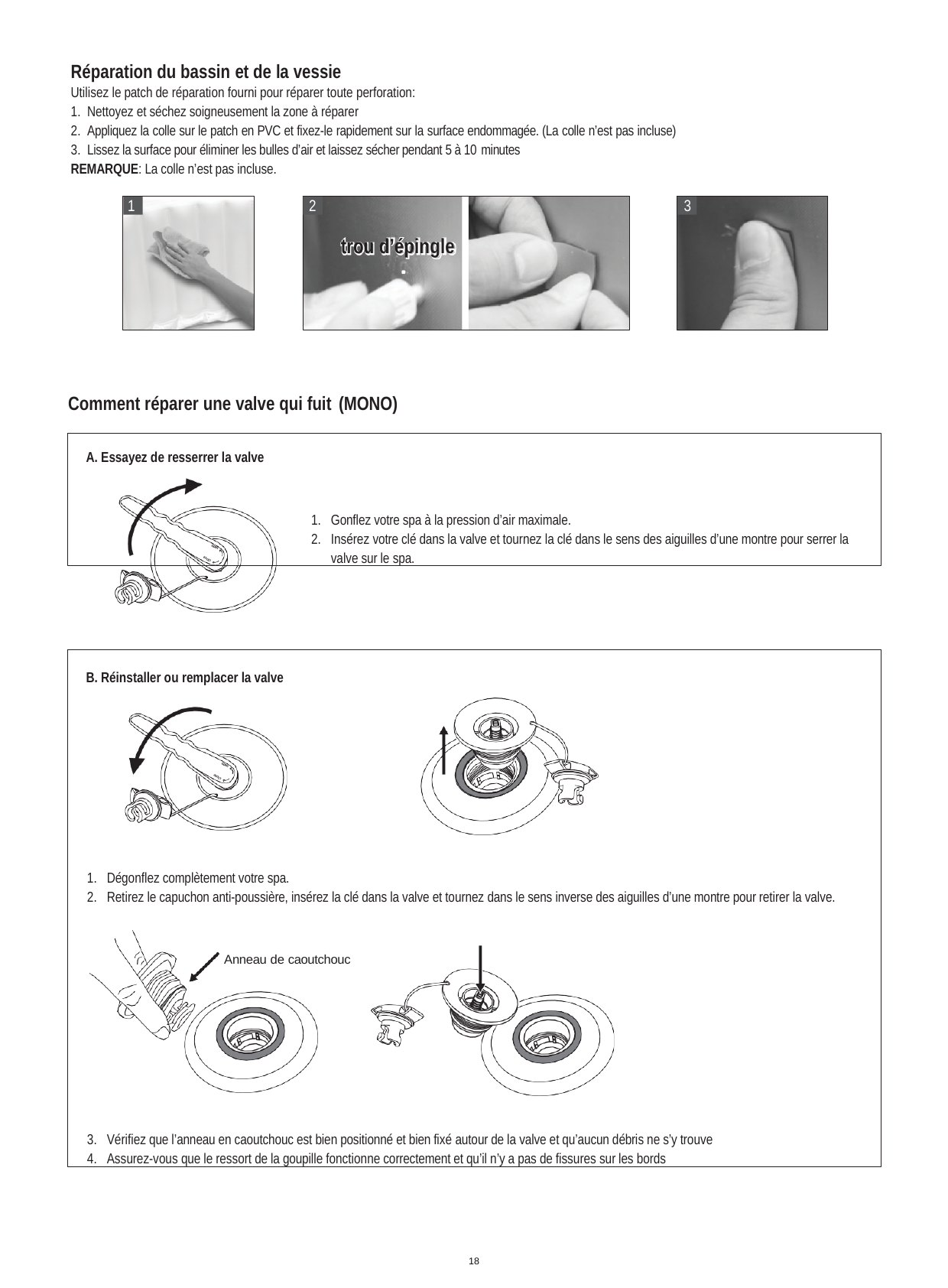

Réparation du bassin et de la vessie
Utilisez le patch de réparation fourni pour réparer toute perforation:
Nettoyez et séchez soigneusement la zone à réparer
Appliquez la colle sur le patch en PVC et fixez-le rapidement sur la surface endommagée. (La colle n’est pas incluse)
Lissez la surface pour éliminer les bulles d’air et laissez sécher pendant 5 à 10 minutes
REMARQUE: La colle n’est pas incluse.

1
2
3
trou d’épingle

Comment réparer une valve qui fuit (MONO)

A. Essayez de resserrer la valve

Gonflez votre spa à la pression d’air maximale.
Insérez votre clé dans la valve et tournez la clé dans le sens des aiguilles d’une montre pour serrer la  valve sur le spa.

open
close

B. Réinstaller ou remplacer la valve

Dégonflez complètement votre spa.
Retirez le capuchon anti-poussière, insérez la clé dans la valve et tournez dans le sens inverse des aiguilles d’une montre pour retirer la valve.

Anneau de caoutchouc

Vérifiez que l’anneau en caoutchouc est bien positionné et bien fixé autour de la valve et qu’aucun débris ne s’y trouve
Assurez-vous que le ressort de la goupille fonctionne correctement et qu’il n’y a pas de fissures sur les bords

open
close

18